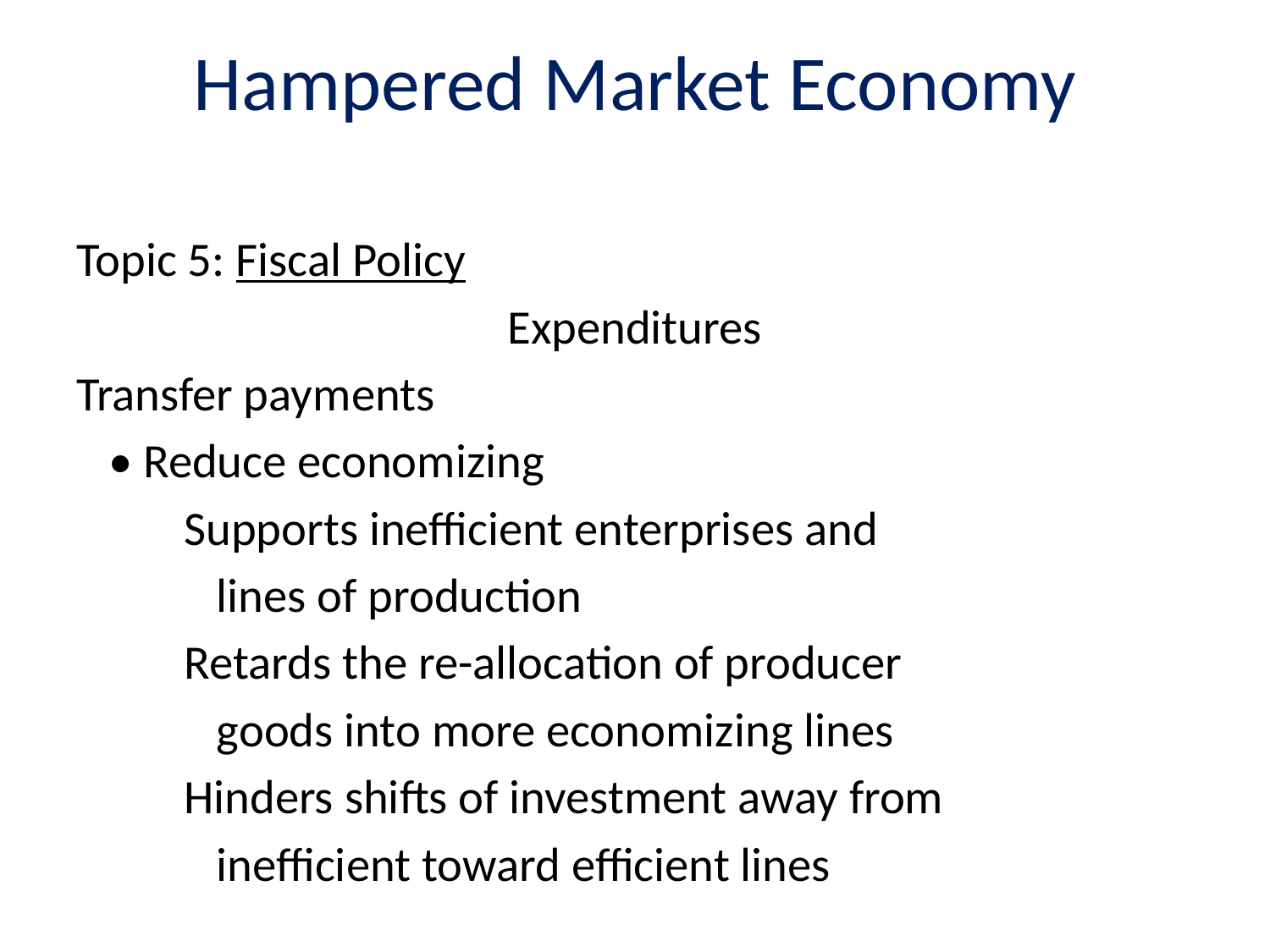

# Hampered Market Economy
Topic 5: Fiscal Policy
Expenditures
Transfer payments
   • Reduce economizing
	Supports inefficient enterprises and
	   lines of production
	Retards the re-allocation of producer
	   goods into more economizing lines
	Hinders shifts of investment away from
 	   inefficient toward efficient lines